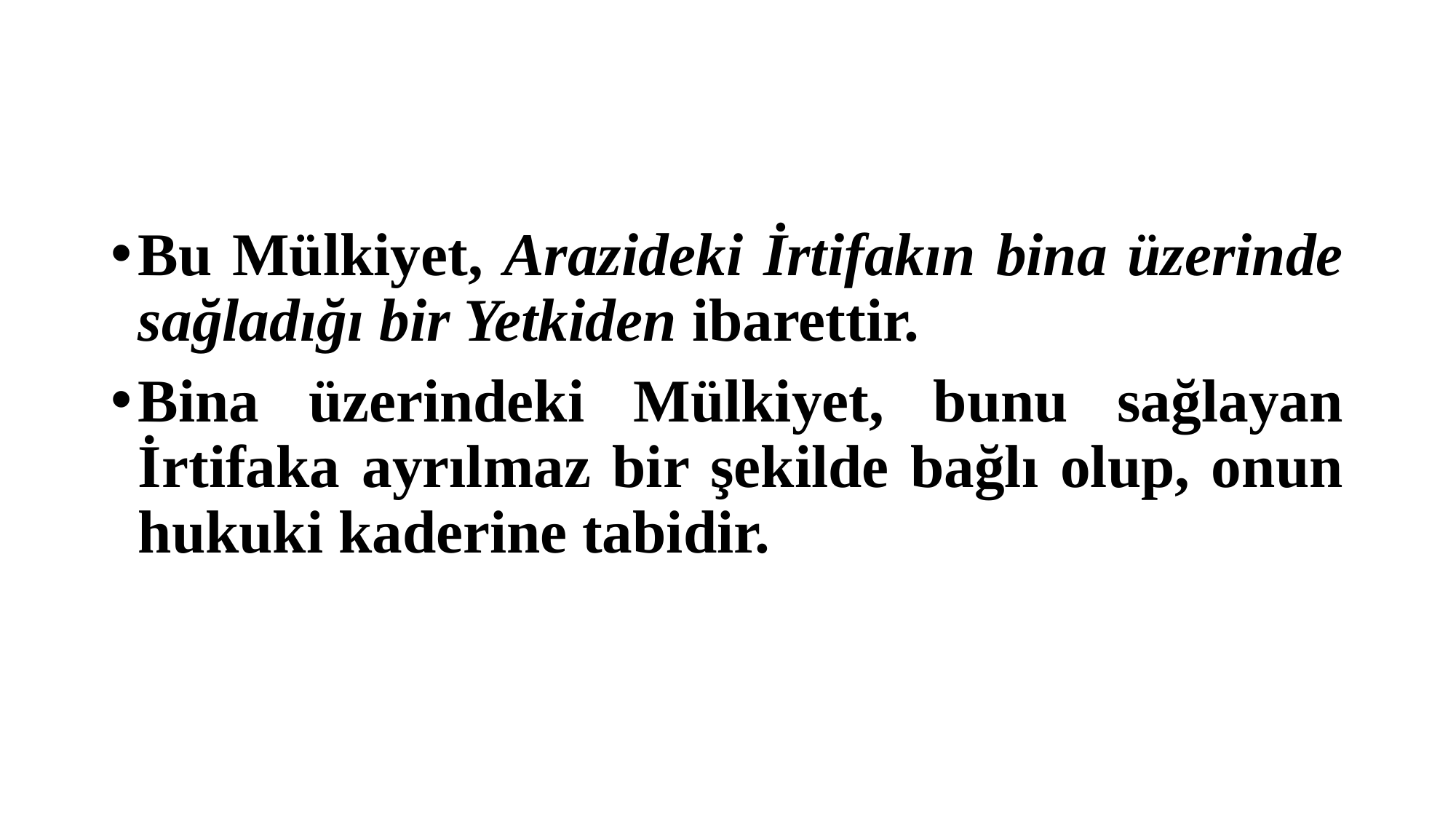

#
Bu Mülkiyet, Arazideki İrtifakın bina üzerinde sağladığı bir Yetkiden ibarettir.
Bina üzerindeki Mülkiyet, bunu sağlayan İrtifaka ayrılmaz bir şekilde bağlı olup, onun hukuki kaderine tabidir.